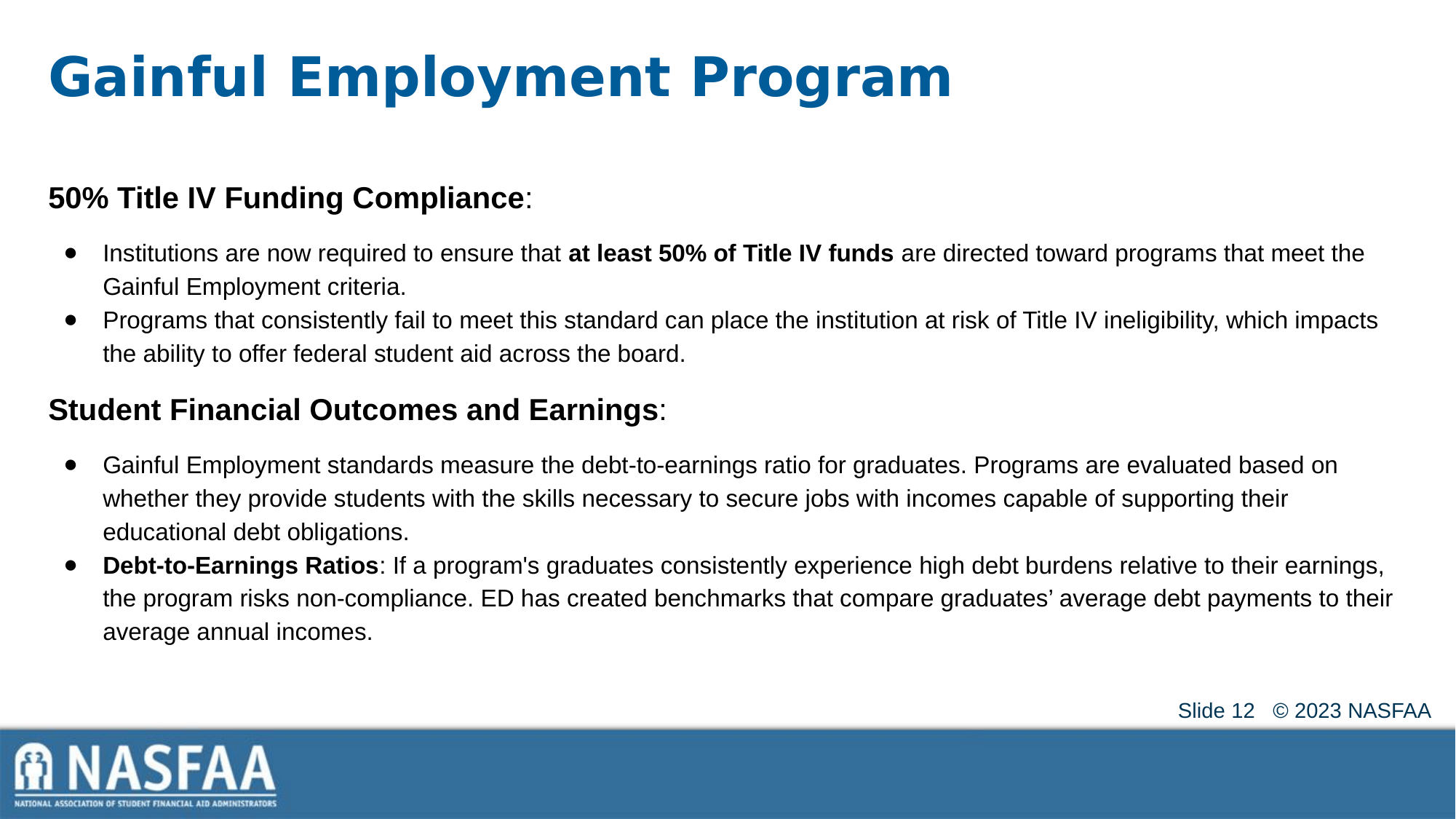

# Gainful Employment Program
50% Title IV Funding Compliance:
Institutions are now required to ensure that at least 50% of Title IV funds are directed toward programs that meet the Gainful Employment criteria.
Programs that consistently fail to meet this standard can place the institution at risk of Title IV ineligibility, which impacts the ability to offer federal student aid across the board.
Student Financial Outcomes and Earnings:
Gainful Employment standards measure the debt-to-earnings ratio for graduates. Programs are evaluated based on whether they provide students with the skills necessary to secure jobs with incomes capable of supporting their educational debt obligations.
Debt-to-Earnings Ratios: If a program's graduates consistently experience high debt burdens relative to their earnings, the program risks non-compliance. ED has created benchmarks that compare graduates’ average debt payments to their average annual incomes.